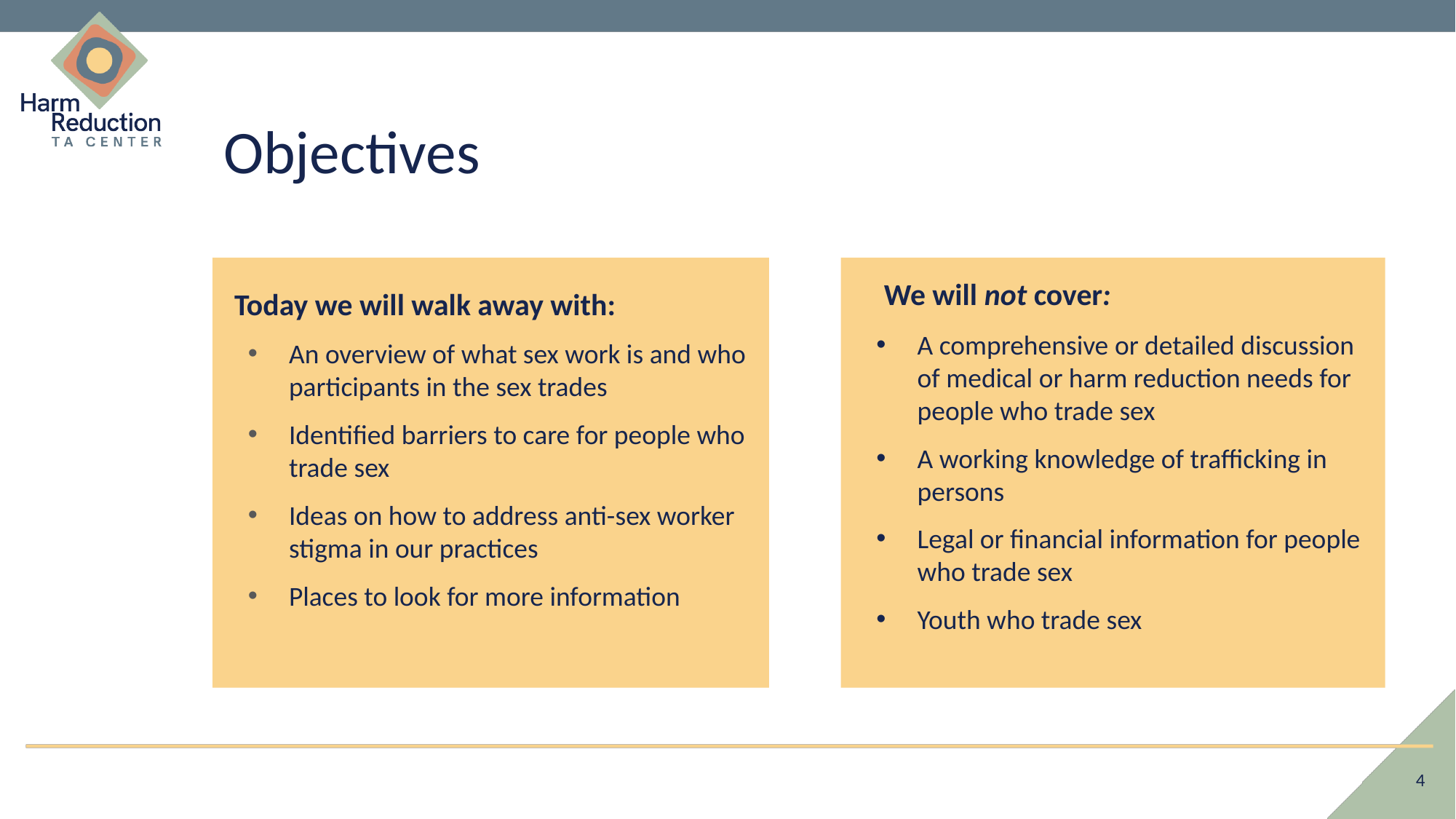

# Objectives
Today we will walk away with:
An overview of what sex work is and who participants in the sex trades
Identified barriers to care for people who trade sex
Ideas on how to address anti-sex worker stigma in our practices
Places to look for more information
We will not cover:
A comprehensive or detailed discussion of medical or harm reduction needs for people who trade sex
A working knowledge of trafficking in persons
Legal or financial information for people who trade sex
Youth who trade sex
4